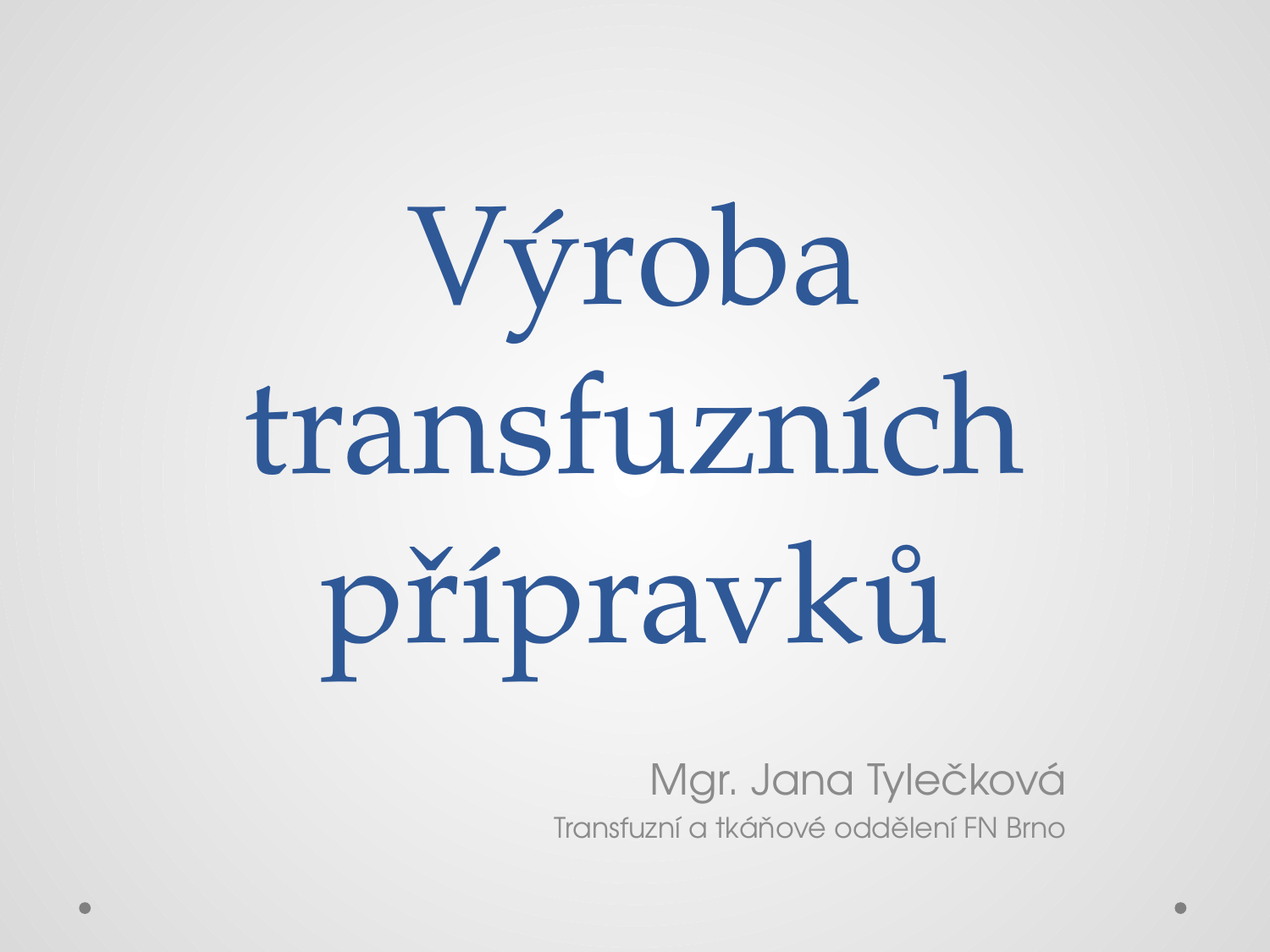

# Výroba transfuzních přípravků

Mgr. Jana Tylečková
Transfuzní a tkáňové oddělení FN Brno